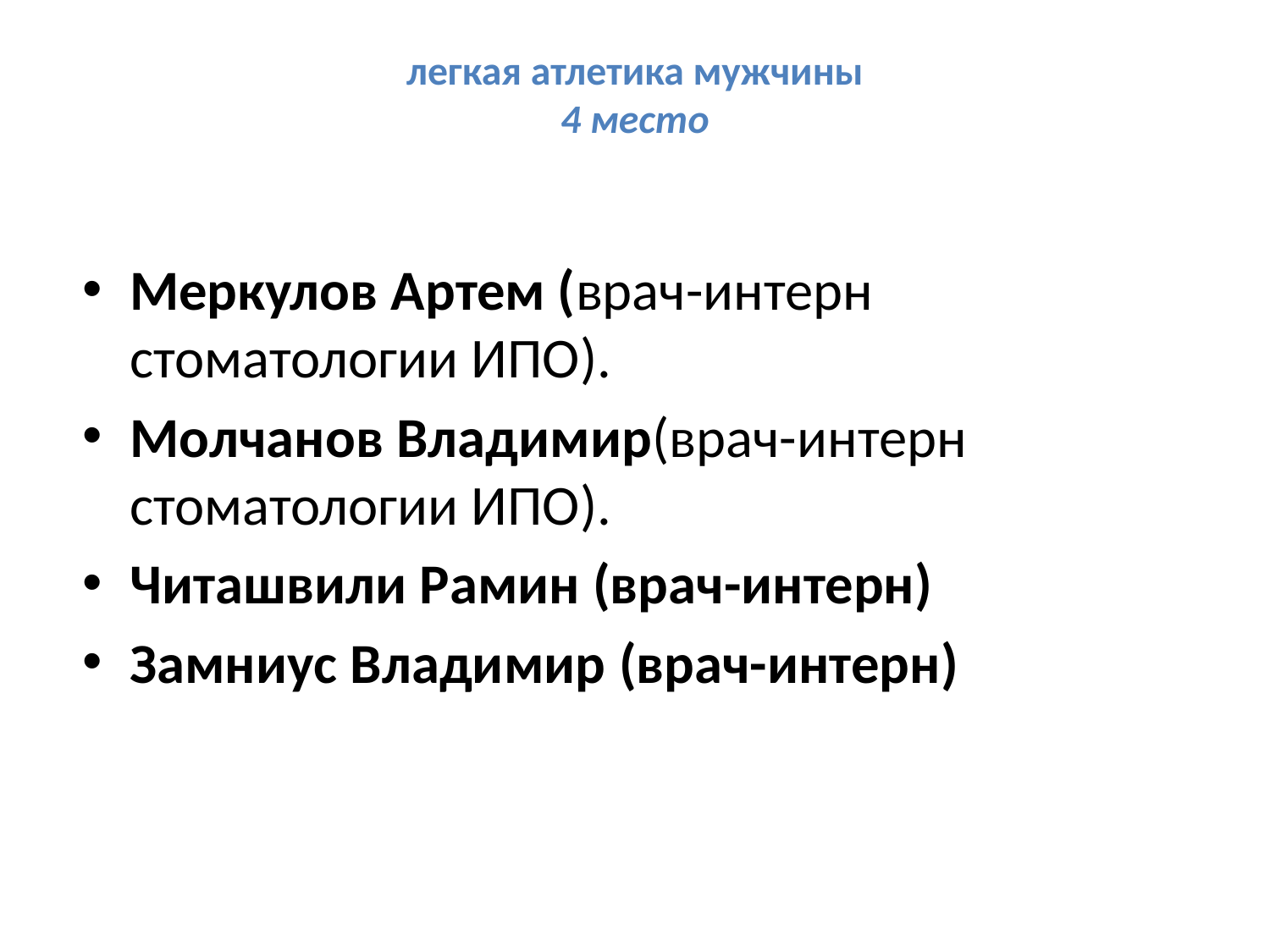

# легкая атлетика мужчины 4 место

Меркулов Артем (врач-интерн стоматологии ИПО).
Молчанов Владимир(врач-интерн стоматологии ИПО).
Читашвили Рамин (врач-интерн)
Замниус Владимир (врач-интерн)